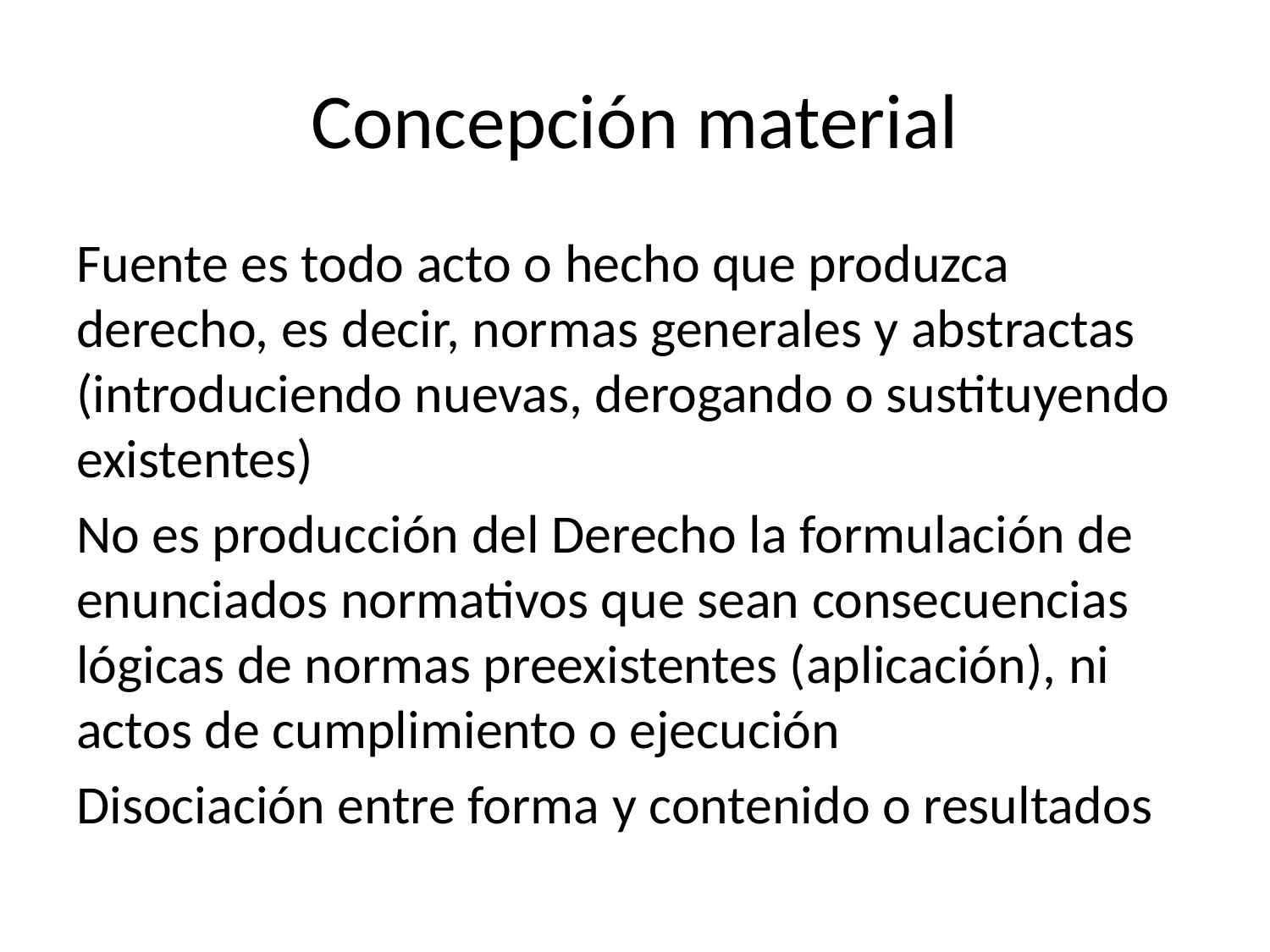

# Concepción material
Fuente es todo acto o hecho que produzca derecho, es decir, normas generales y abstractas (introduciendo nuevas, derogando o sustituyendo existentes)
No es producción del Derecho la formulación de enunciados normativos que sean consecuencias lógicas de normas preexistentes (aplicación), ni actos de cumplimiento o ejecución
Disociación entre forma y contenido o resultados